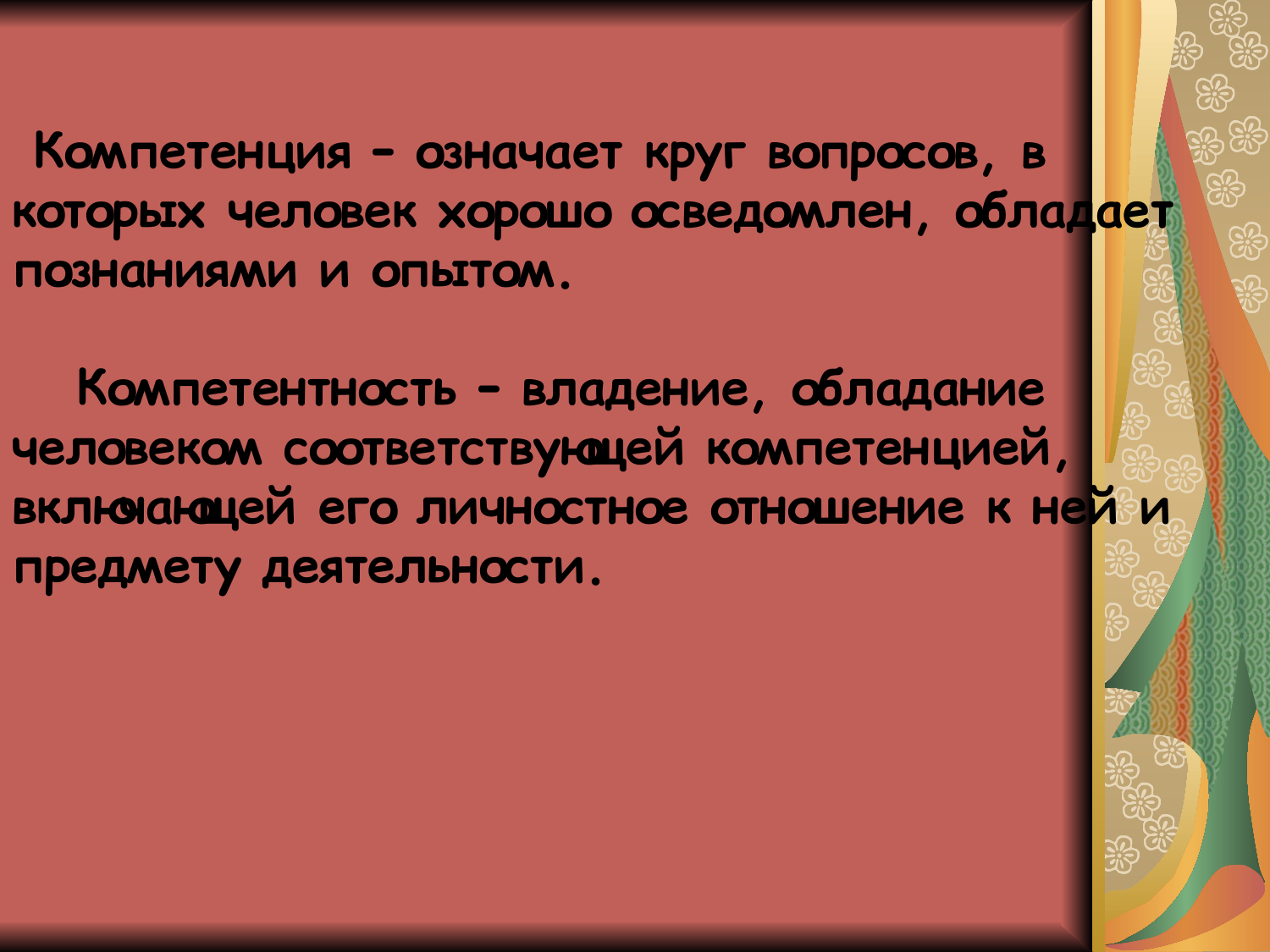

Компетенция – означает круг вопросов, в которых человек хорошо осведомлен, обладает познаниями и опытом.

   Компетентность – владение, обладание человеком соответствующей компетенцией, включающей его личностное отношение к ней и предмету деятельности.